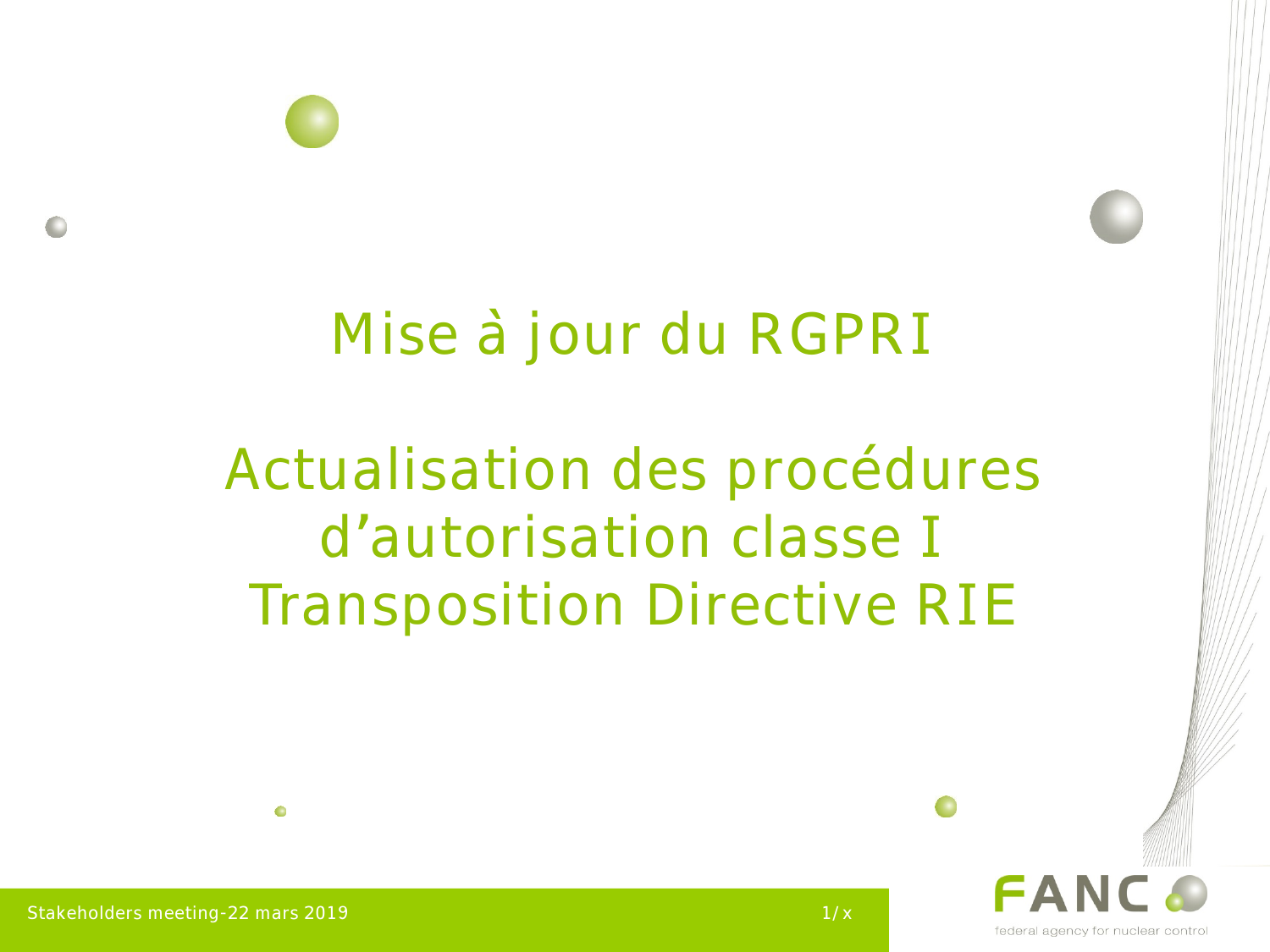

Mise à jour du RGPRI

Actualisation des procédures d’autorisation classe I
Transposition Directive RIE
Stakeholders meeting-22 mars 2019
1